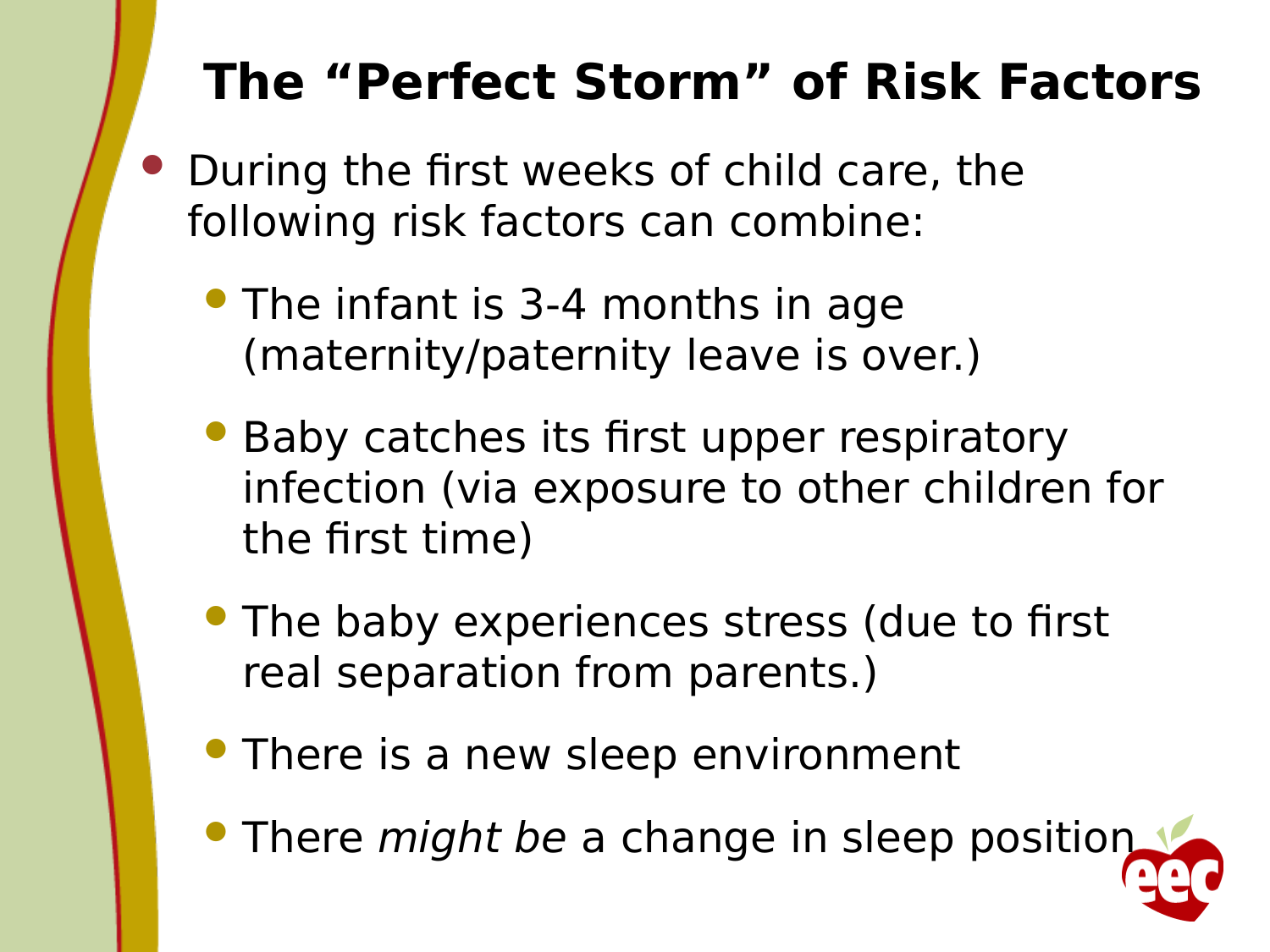

# The “Perfect Storm” of Risk Factors
During the first weeks of child care, the following risk factors can combine:
The infant is 3-4 months in age (maternity/paternity leave is over.)
Baby catches its first upper respiratory infection (via exposure to other children for the first time)
The baby experiences stress (due to first real separation from parents.)
There is a new sleep environment
There might be a change in sleep position